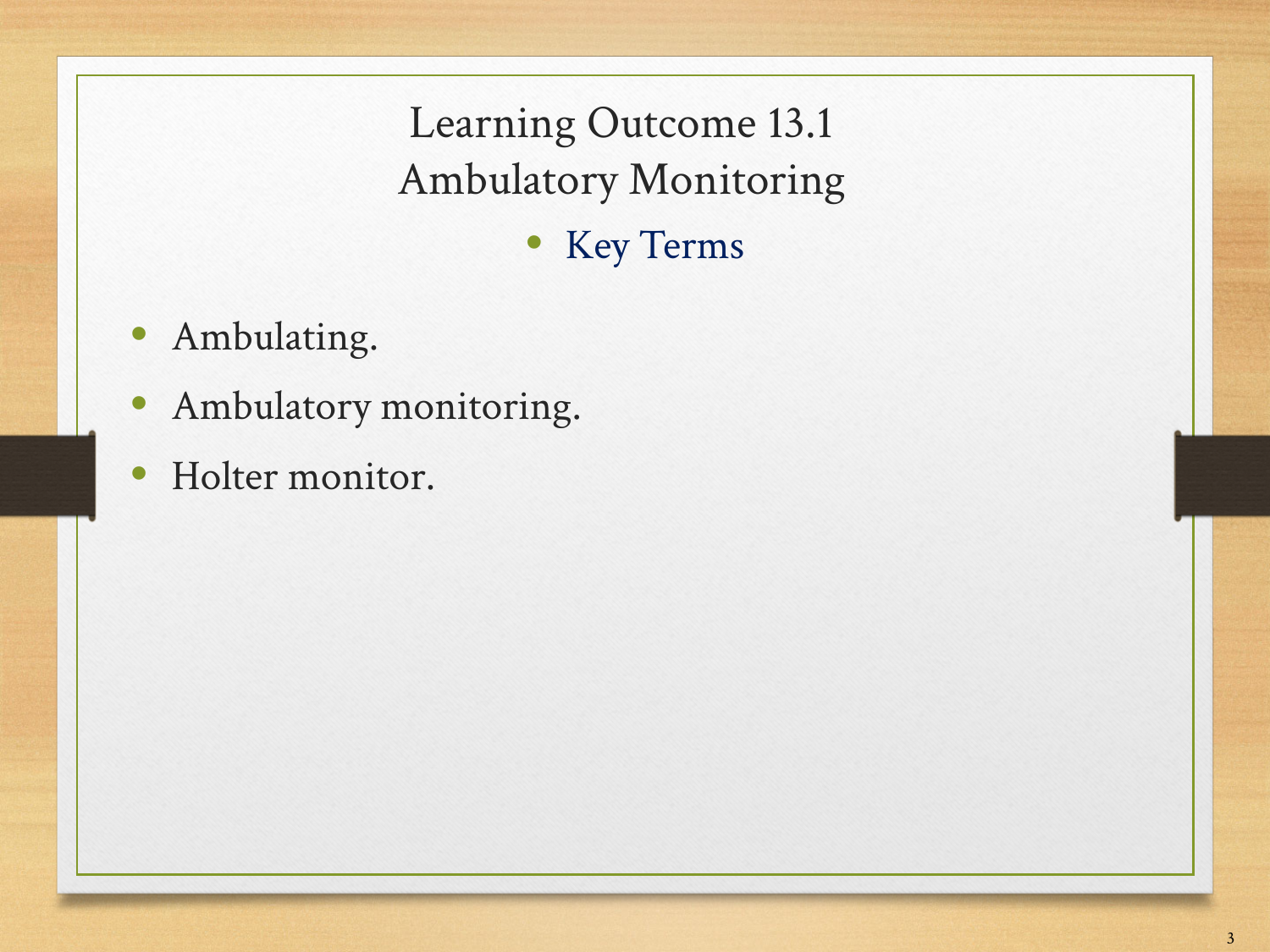

# Learning Outcome 13.1 Ambulatory Monitoring
Key Terms
Ambulating.
Ambulatory monitoring.
Holter monitor.
3